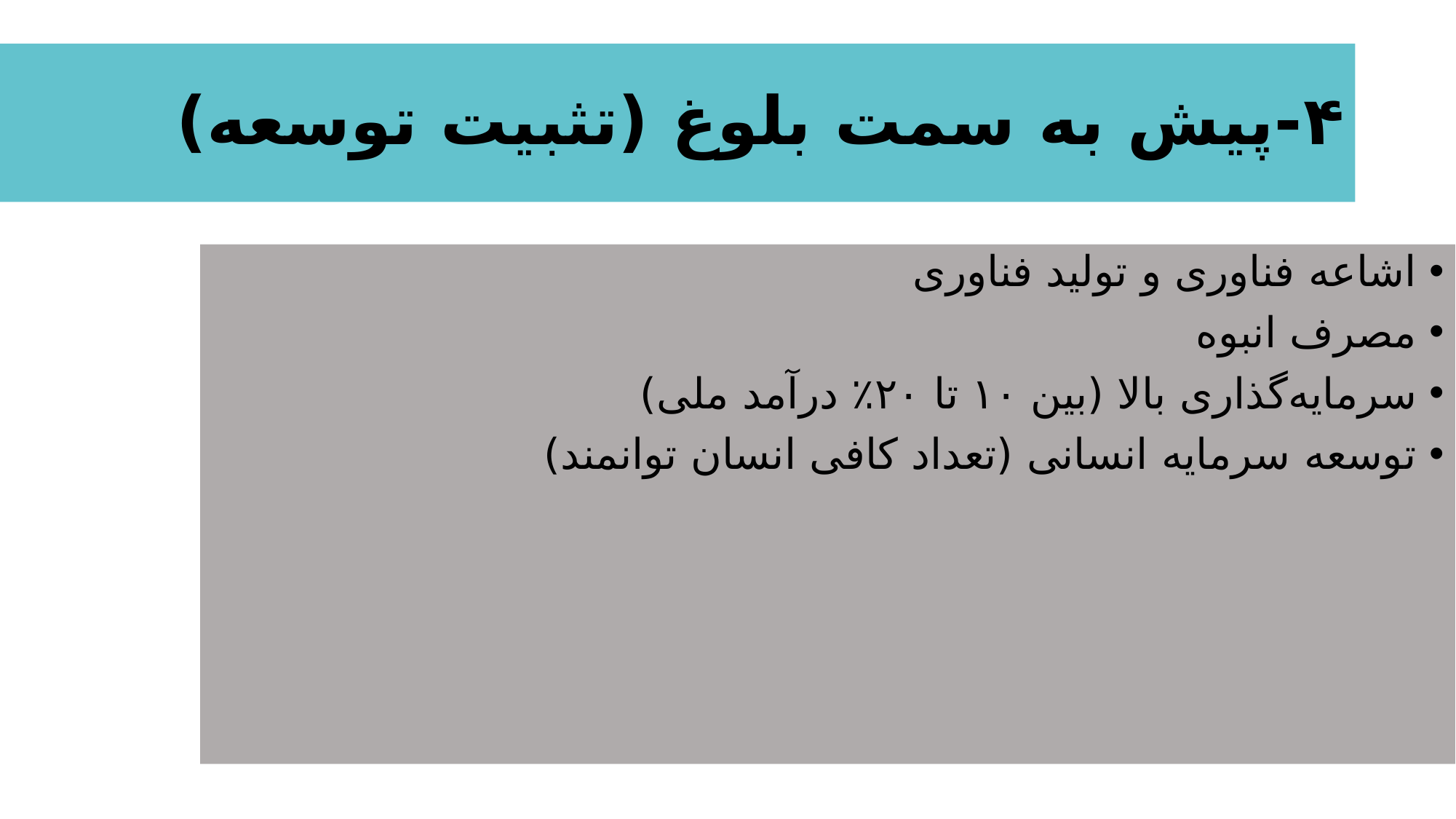

# ۴-پیش به سمت بلوغ (تثبیت توسعه)
اشاعه فناوری و تولید فناوری
مصرف انبوه
سرمایه‌گذاری بالا (بین ۱۰ تا ۲۰٪ درآمد ملی)
توسعه سرمایه انسانی (تعداد کافی انسان توانمند)